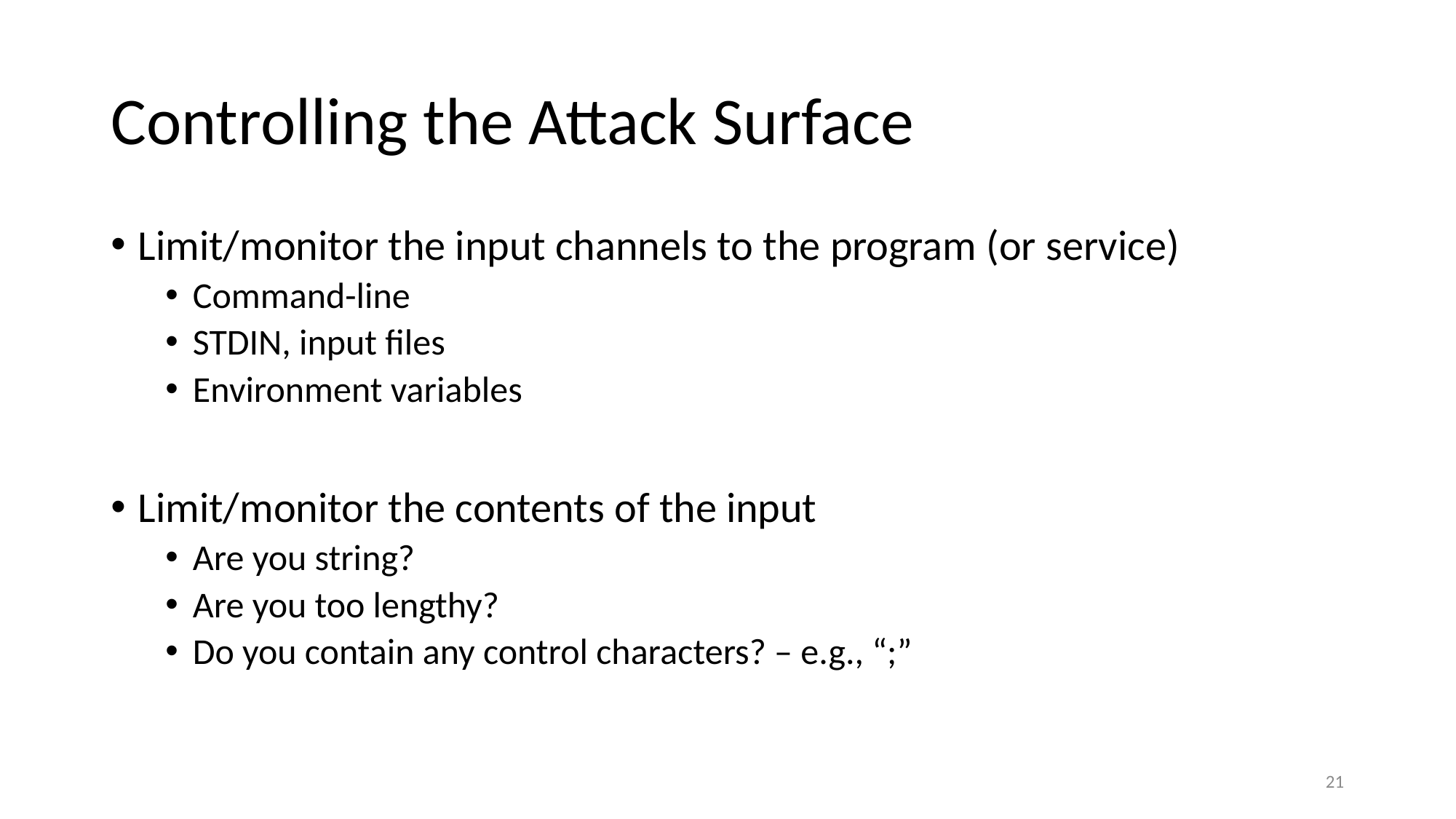

# Controlling the Attack Surface
Limit/monitor the input channels to the program (or service)
Command-line
STDIN, input files
Environment variables

Limit/monitor the contents of the input
Are you string?
Are you too lengthy?
Do you contain any control characters? – e.g., “;”

21